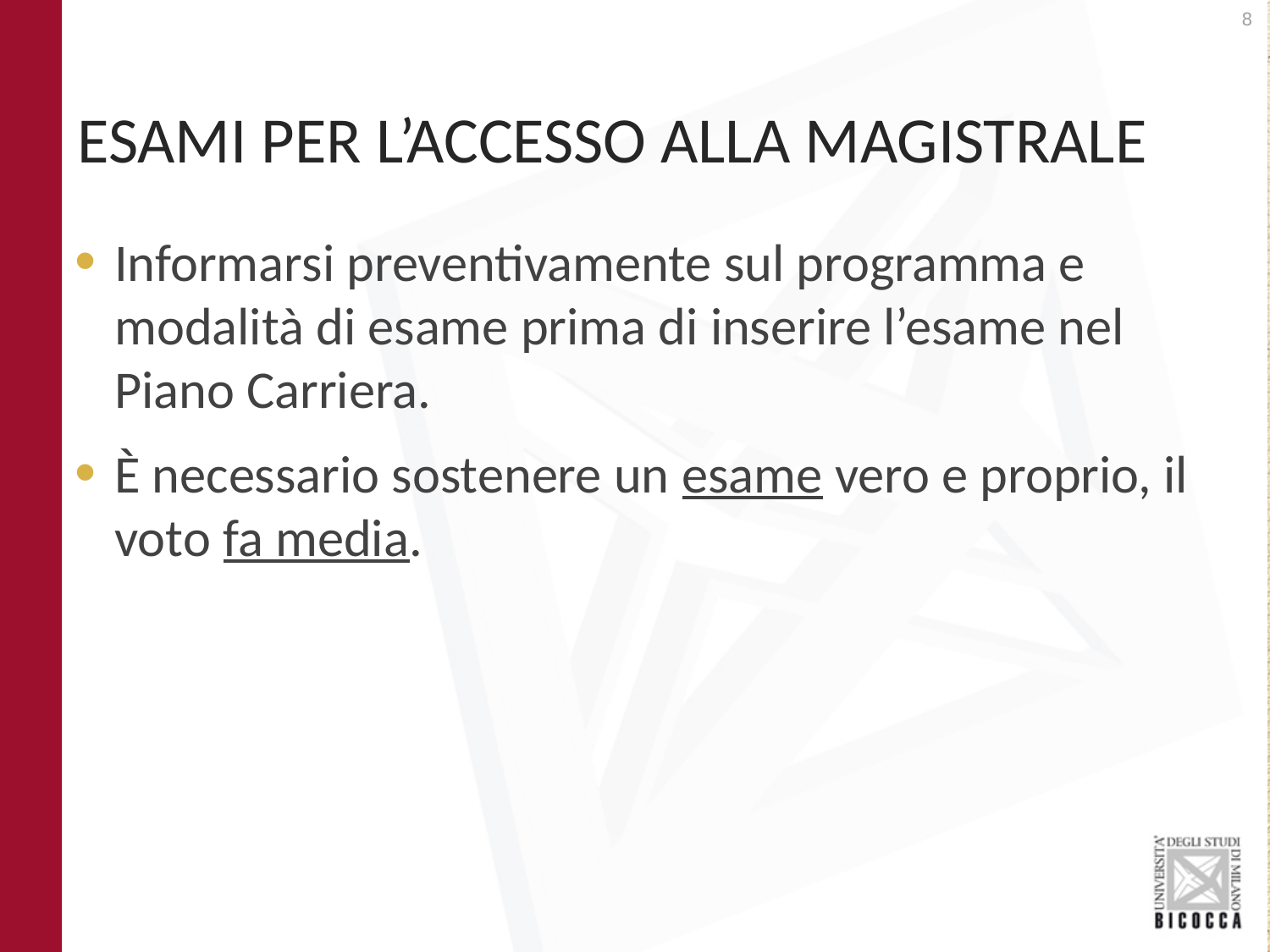

# ESAMI PER L’ACCESSO ALLA MAGISTRALE
Informarsi preventivamente sul programma e modalità di esame prima di inserire l’esame nel Piano Carriera.
È necessario sostenere un esame vero e proprio, il voto fa media.